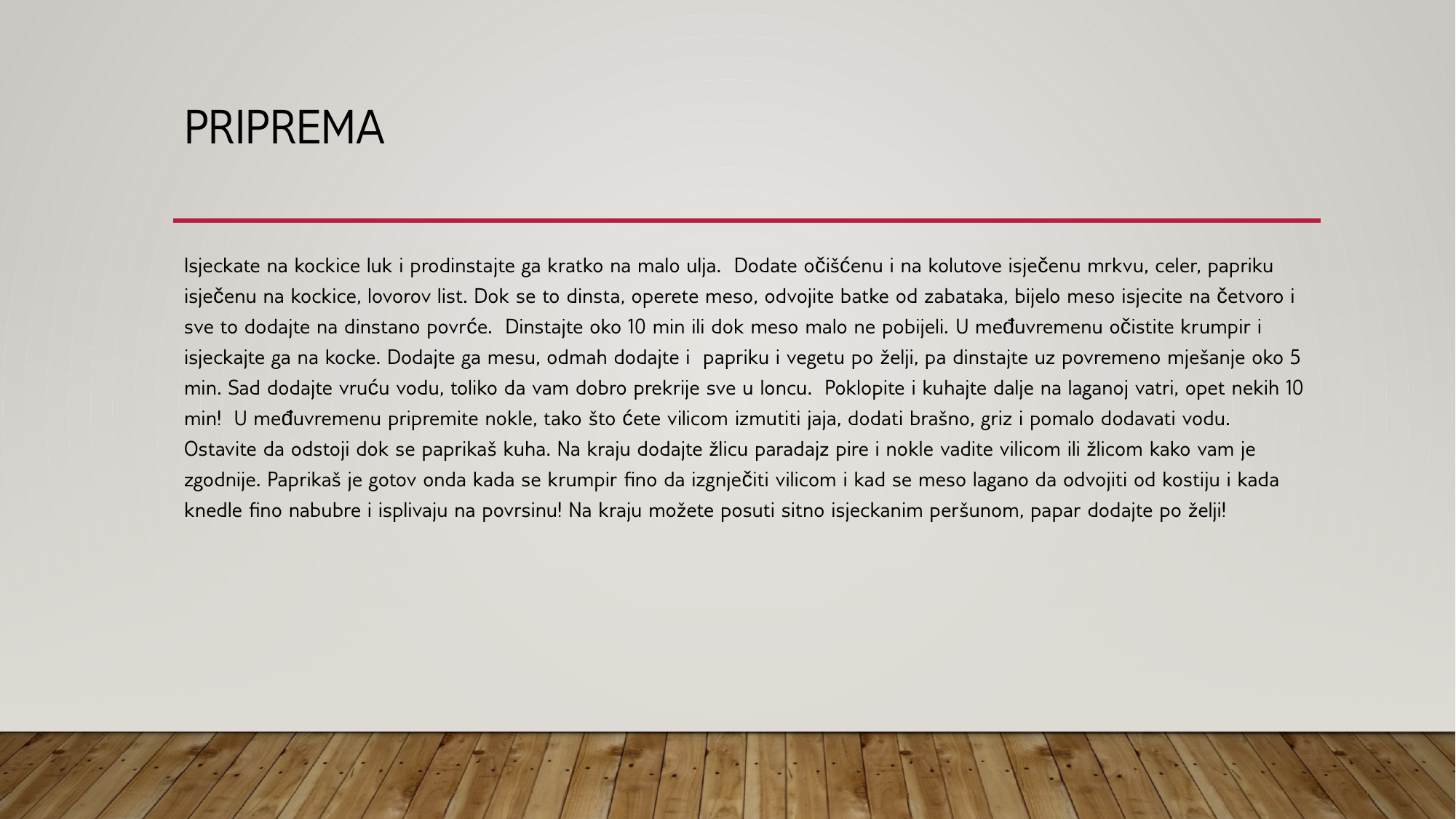

# PRIPREMA
Isjeckate na kockice luk i prodinstajte ga kratko na malo ulja.  Dodate očišćenu i na kolutove isječenu mrkvu, celer, papriku isječenu na kockice, lovorov list. Dok se to dinsta, operete meso, odvojite batke od zabataka, bijelo meso isjecite na četvoro i sve to dodajte na dinstano povrće.  Dinstajte oko 10 min ili dok meso malo ne pobijeli. U međuvremenu očistite krumpir i isjeckajte ga na kocke. Dodajte ga mesu, odmah dodajte i  papriku i vegetu po želji, pa dinstajte uz povremeno mješanje oko 5 min. Sad dodajte vruću vodu, toliko da vam dobro prekrije sve u loncu.  Poklopite i kuhajte dalje na laganoj vatri, opet nekih 10 min!  U međuvremenu pripremite nokle, tako što ćete vilicom izmutiti jaja, dodati brašno, griz i pomalo dodavati vodu. Ostavite da odstoji dok se paprikaš kuha. Na kraju dodajte žlicu paradajz pire i nokle vadite vilicom ili žlicom kako vam je zgodnije. Paprikaš je gotov onda kada se krumpir fino da izgnječiti vilicom i kad se meso lagano da odvojiti od kostiju i kada knedle fino nabubre i isplivaju na povrsinu! Na kraju možete posuti sitno isjeckanim peršunom, papar dodajte po želji!